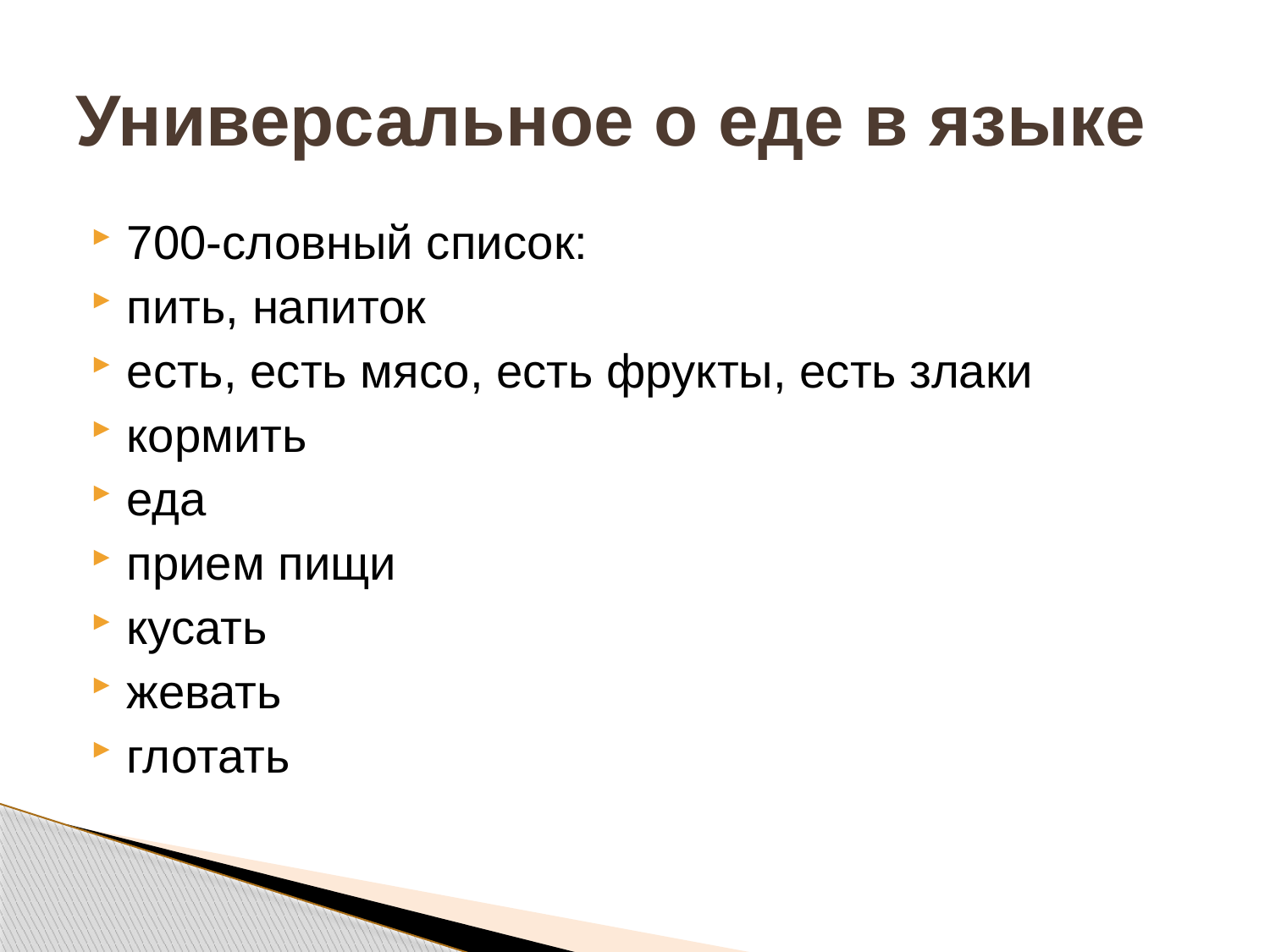

# Универсальное о еде в языке
700-словный список:
пить, напиток
есть, есть мясо, есть фрукты, есть злаки
кормить
еда
прием пищи
кусать
жевать
глотать